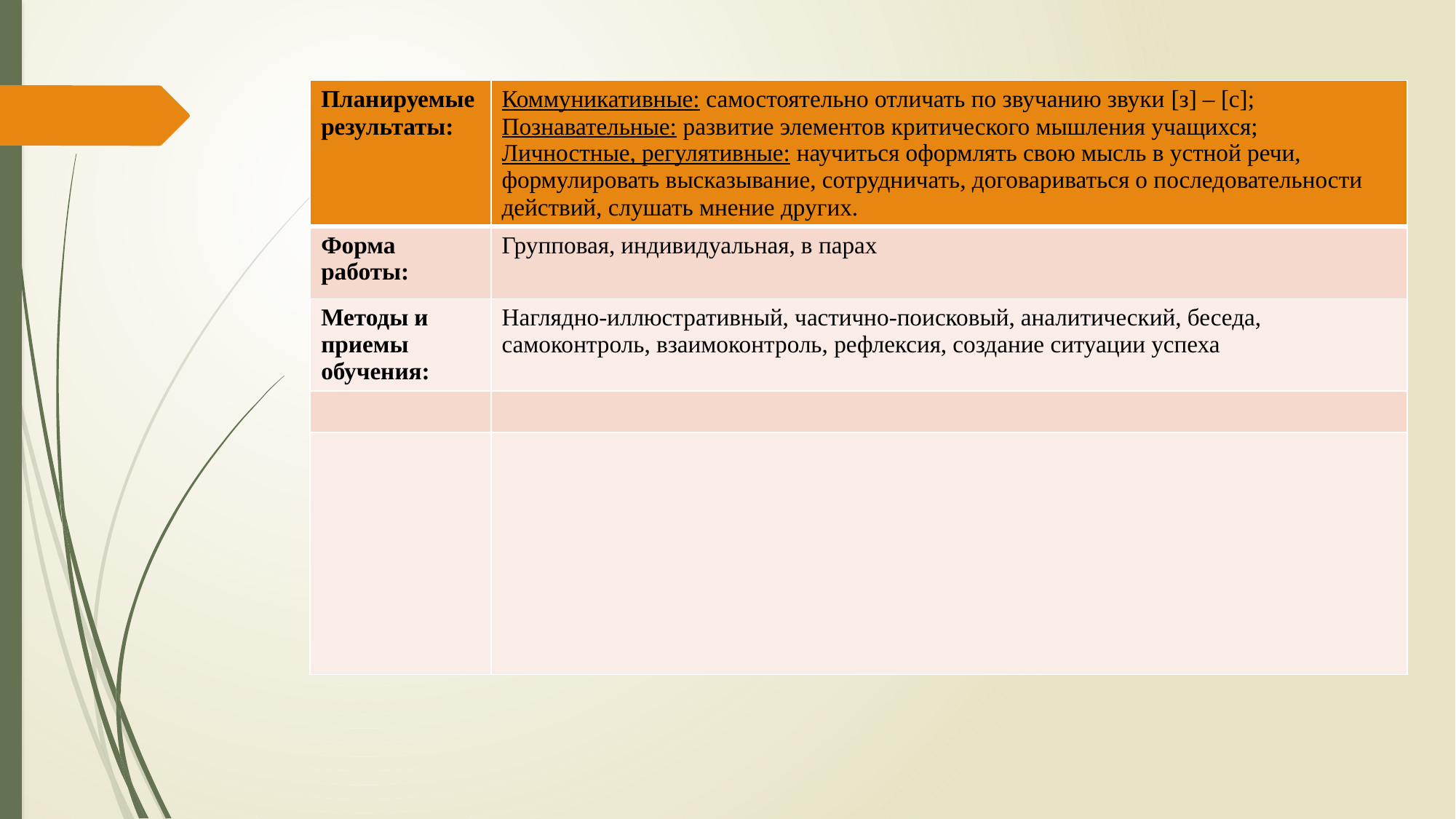

| Планируемые результаты: | Коммуникативные: самостоятельно отличать по звучанию звуки [з] – [с]; Познавательные: развитие элементов критического мышления учащихся; Личностные, регулятивные: научиться оформлять свою мысль в устной речи, формулировать высказывание, сотрудничать, договариваться о последовательности действий, слушать мнение других. |
| --- | --- |
| Форма работы: | Групповая, индивидуальная, в парах |
| Методы и приемы обучения: | Наглядно-иллюстративный, частично-поисковый, аналитический, беседа, самоконтроль, взаимоконтроль, рефлексия, создание ситуации успеха |
|  |  |
|  |  |